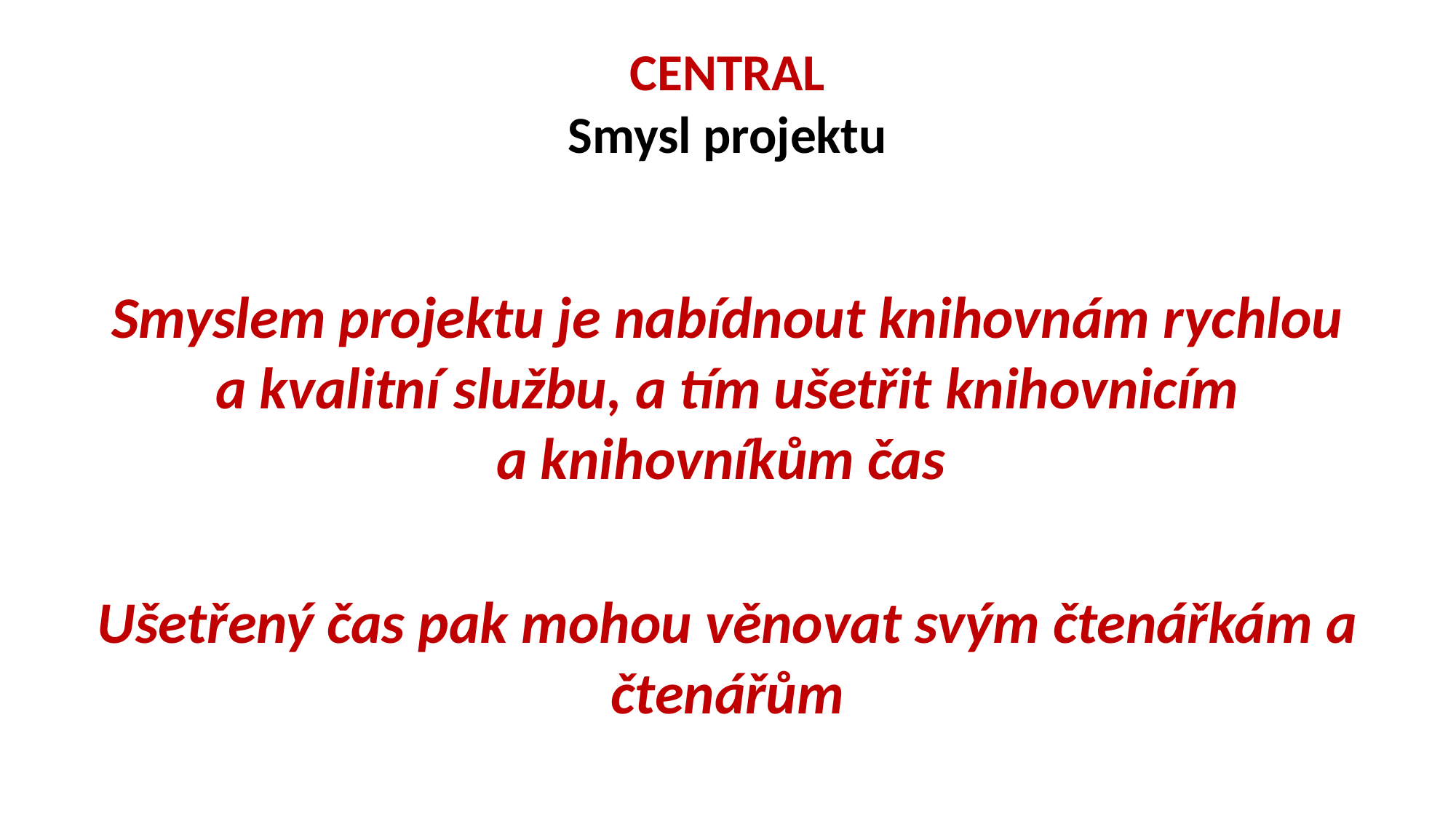

# CENTRAL Smysl projektu

Smyslem projektu je nabídnout knihovnám rychlou a kvalitní službu, a tím ušetřit knihovnicím a knihovníkům čas

Ušetřený čas pak mohou věnovat svým čtenářkám a čtenářům